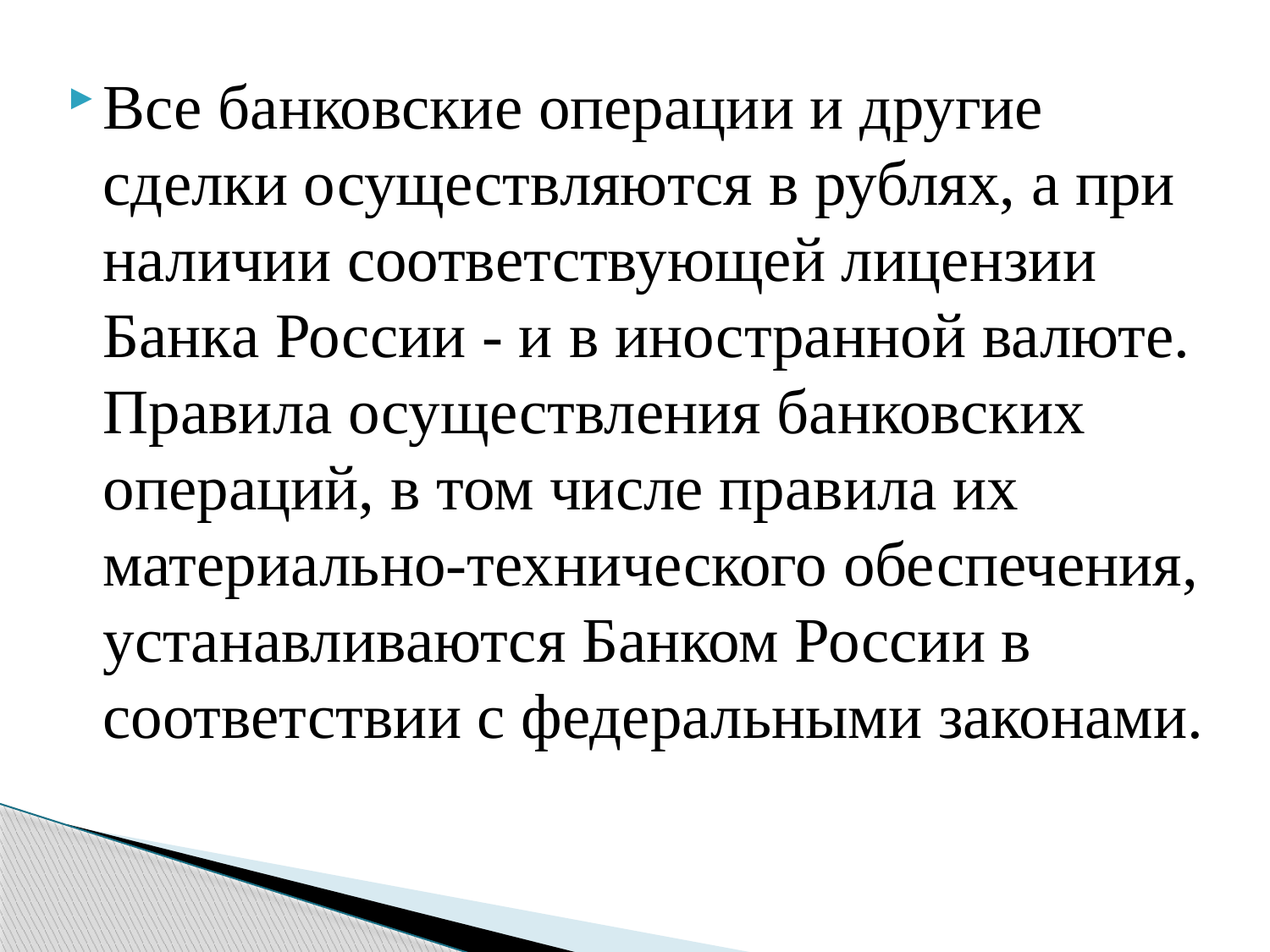

Все банковские операции и другие сделки осуществляются в рублях, а при наличии соответствующей лицензии Банка России - и в иностранной валюте. Правила осуществления банковских операций, в том числе правила их материально-технического обеспечения, устанавливаются Банком России в соответствии с федеральными законами.